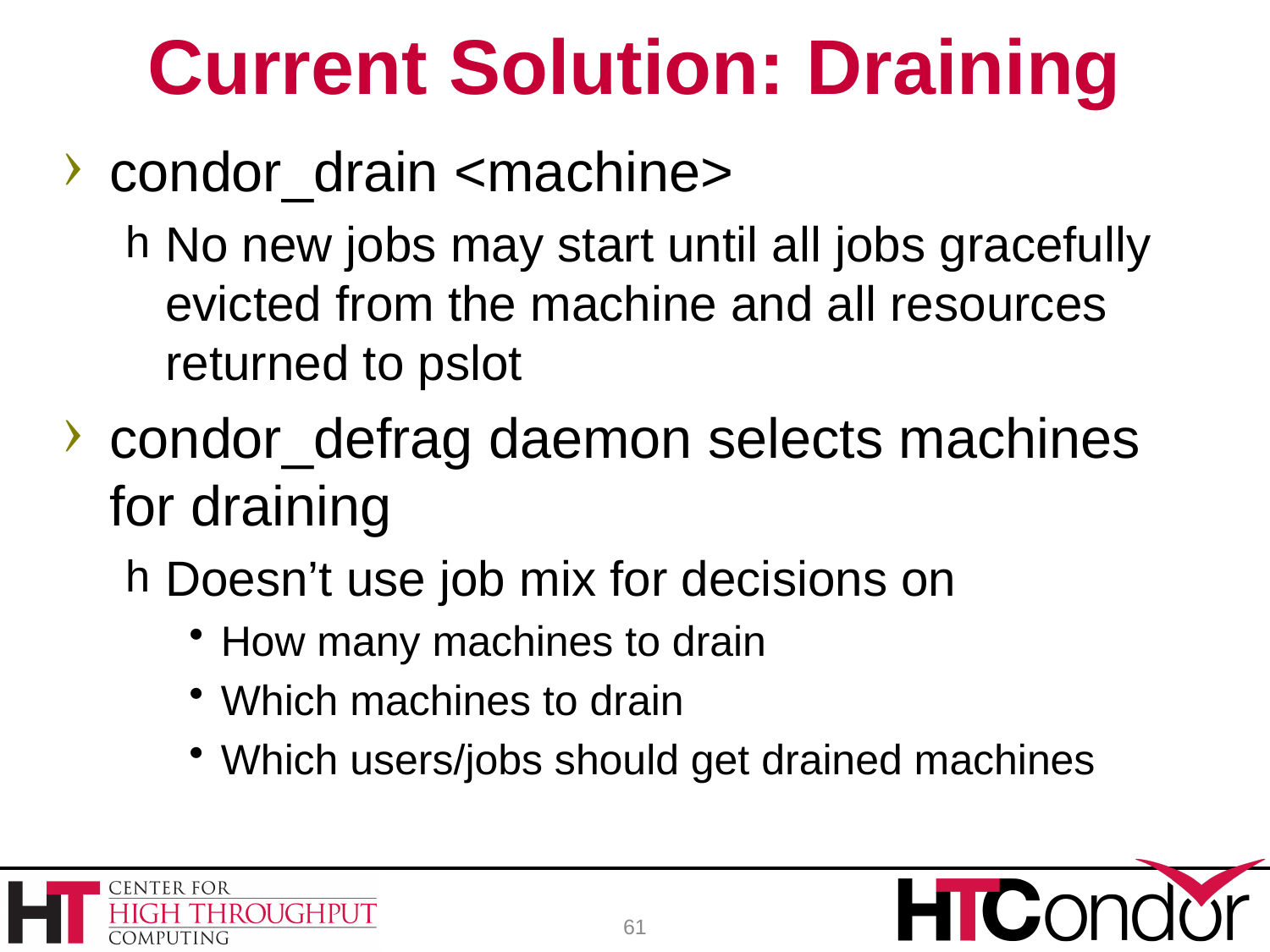

# Current Solution: Draining
condor_drain <machine>
No new jobs may start until all jobs gracefully evicted from the machine and all resources returned to pslot
condor_defrag daemon selects machines for draining
Doesn’t use job mix for decisions on
How many machines to drain
Which machines to drain
Which users/jobs should get drained machines
61